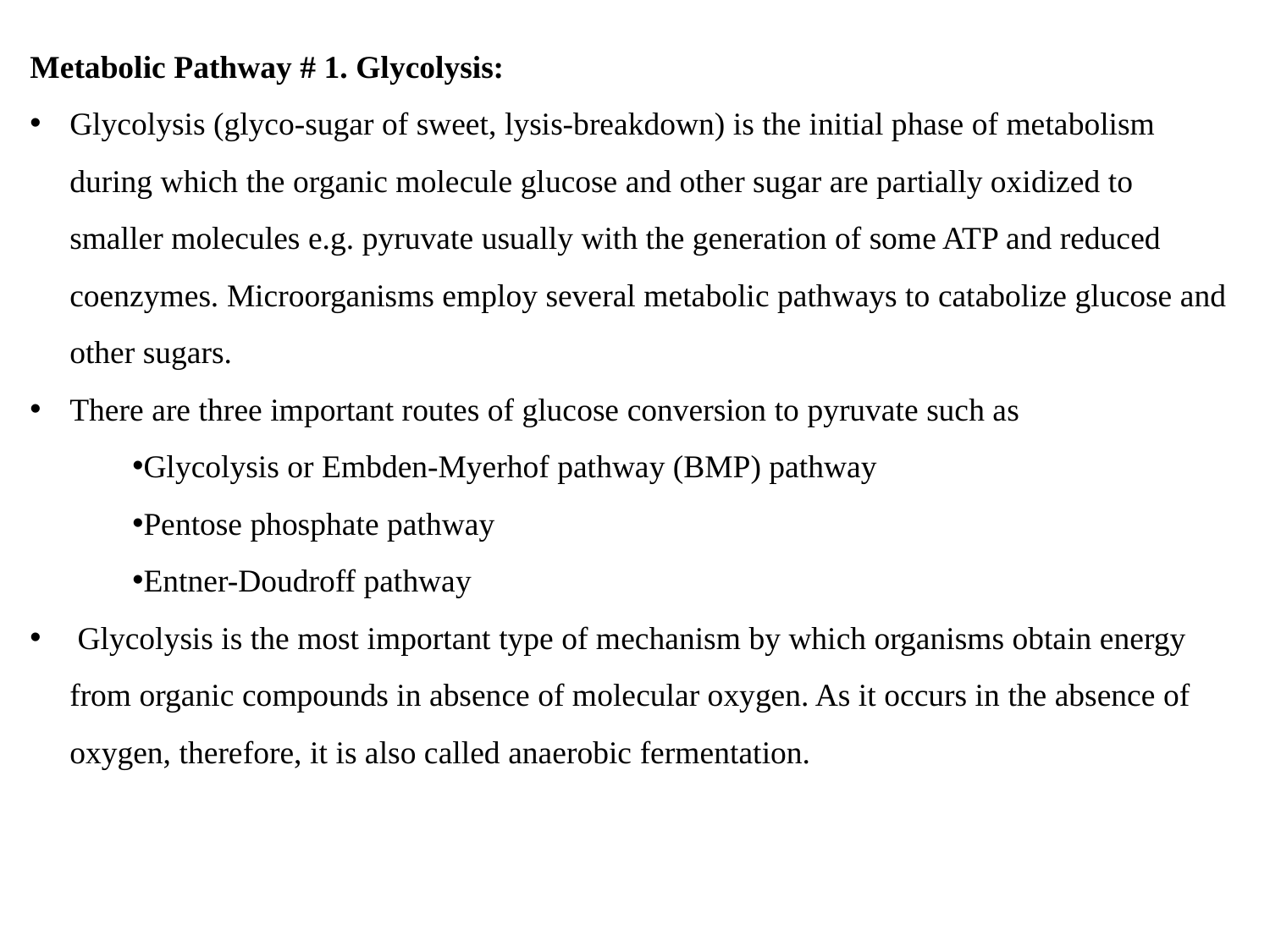

Metabolic Pathway # 1. Glycolysis:
Glycolysis (glyco-sugar of sweet, lysis-breakdown) is the initial phase of metabolism during which the organic molecule glucose and other sugar are partially oxidized to smaller molecules e.g. pyruvate usually with the generation of some ATP and reduced coenzymes. Microorganisms employ several metabolic pathways to catabolize glucose and other sugars.
There are three important routes of glucose conversion to pyruvate such as
Glycolysis or Embden-Myerhof pathway (BMP) pathway
Pentose phosphate pathway
Entner-Doudroff pathway
 Glycolysis is the most important type of mechanism by which organisms obtain energy from organic compounds in absence of molecular oxygen. As it occurs in the absence of oxygen, therefore, it is also called anaerobic fermentation.